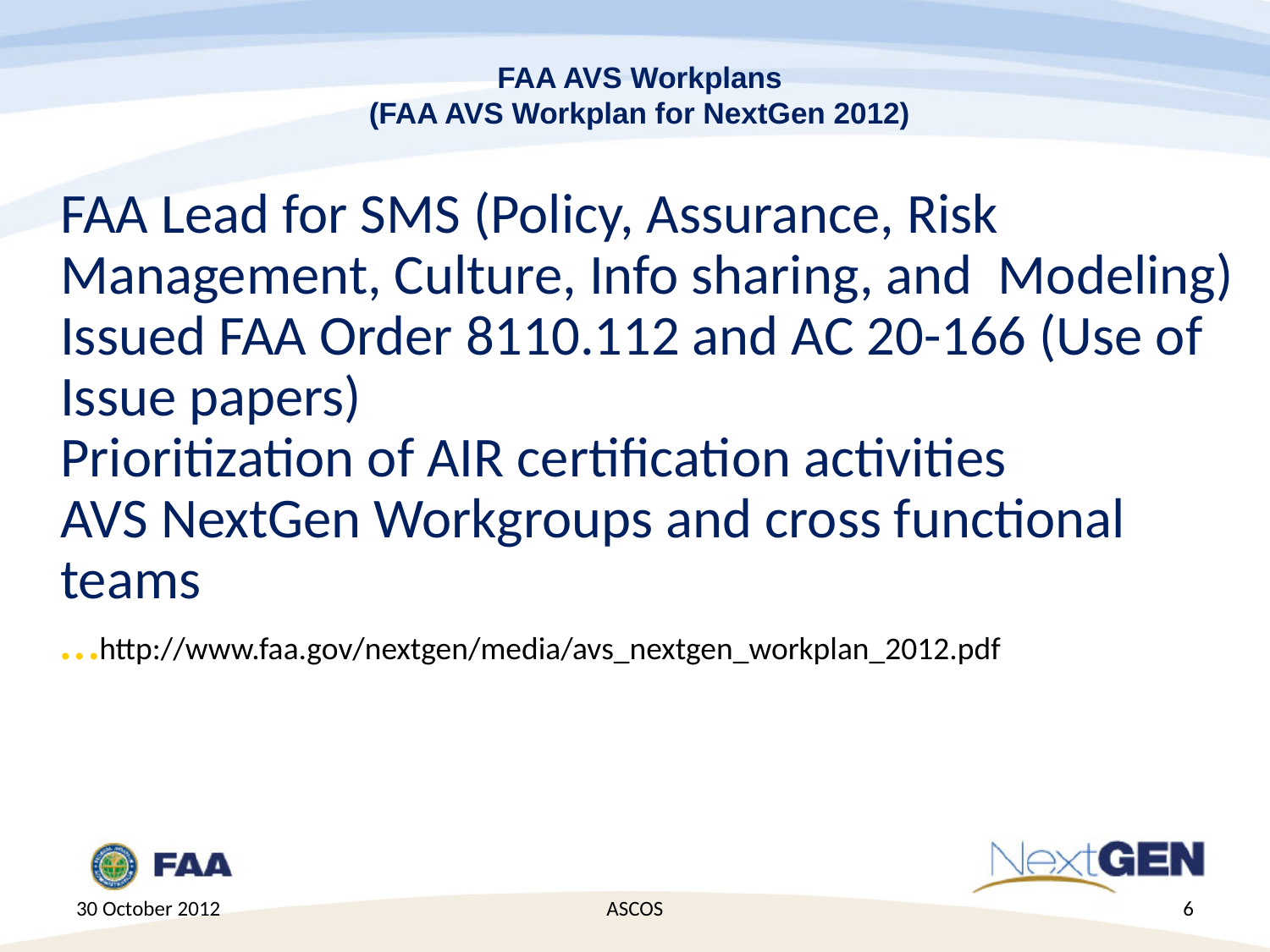

# FAA AVS Workplans (FAA AVS Workplan for NextGen 2012)
FAA Lead for SMS (Policy, Assurance, Risk Management, Culture, Info sharing, and  Modeling)
Issued FAA Order 8110.112 and AC 20-166 (Use of Issue papers)
Prioritization of AIR certification activities
AVS NextGen Workgroups and cross functional teams
…http://www.faa.gov/nextgen/media/avs_nextgen_workplan_2012.pdf

30 October 2012
ASCOS
6